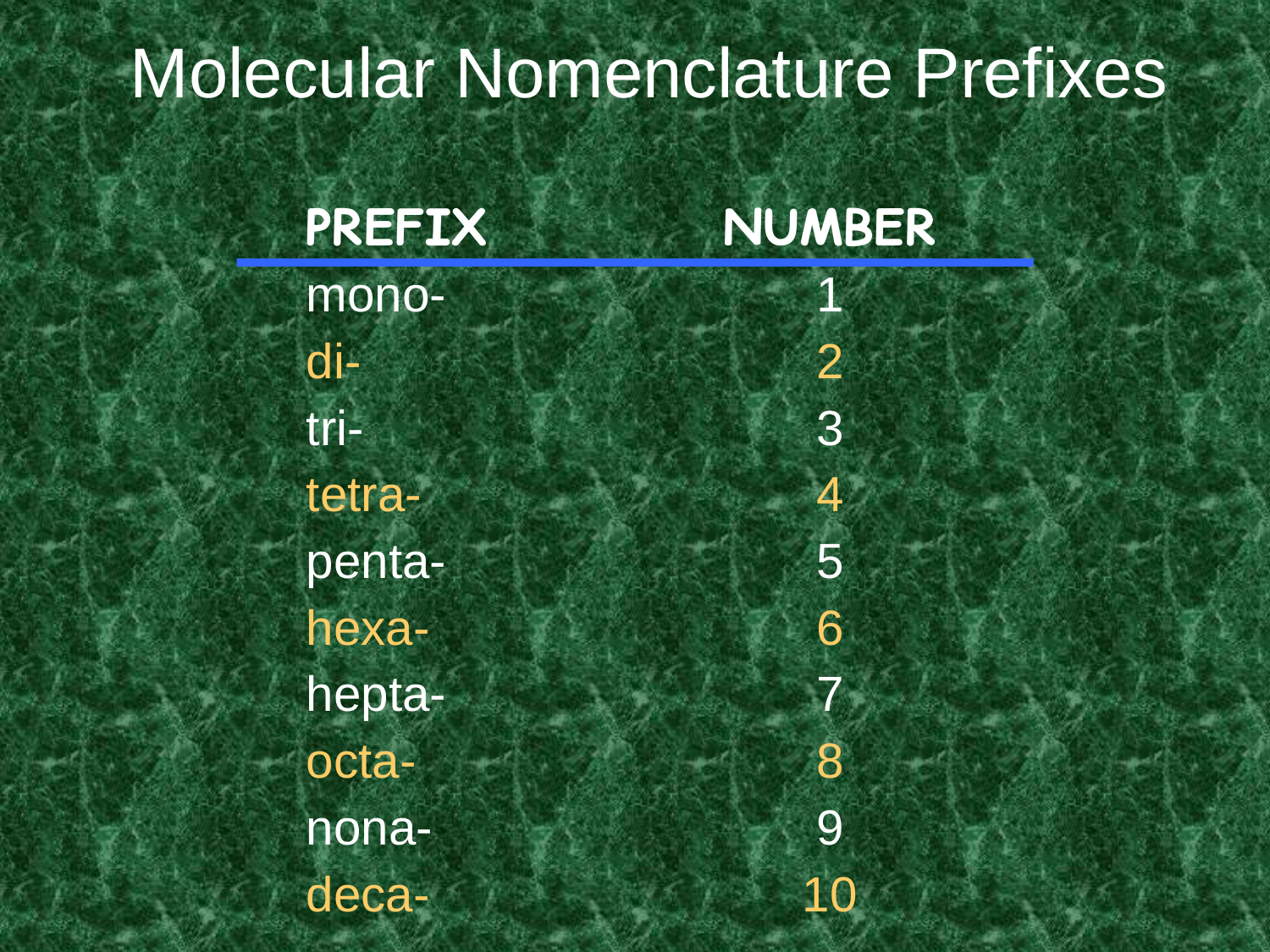

# Molecular Nomenclature Prefixes
	PREFIX
	mono-
	di-
	tri-
	tetra-
	penta-
	hexa-
	hepta-
	octa-
	nona-
	deca-
NUMBER
1
2
3
4
5
6
7
8
9
10